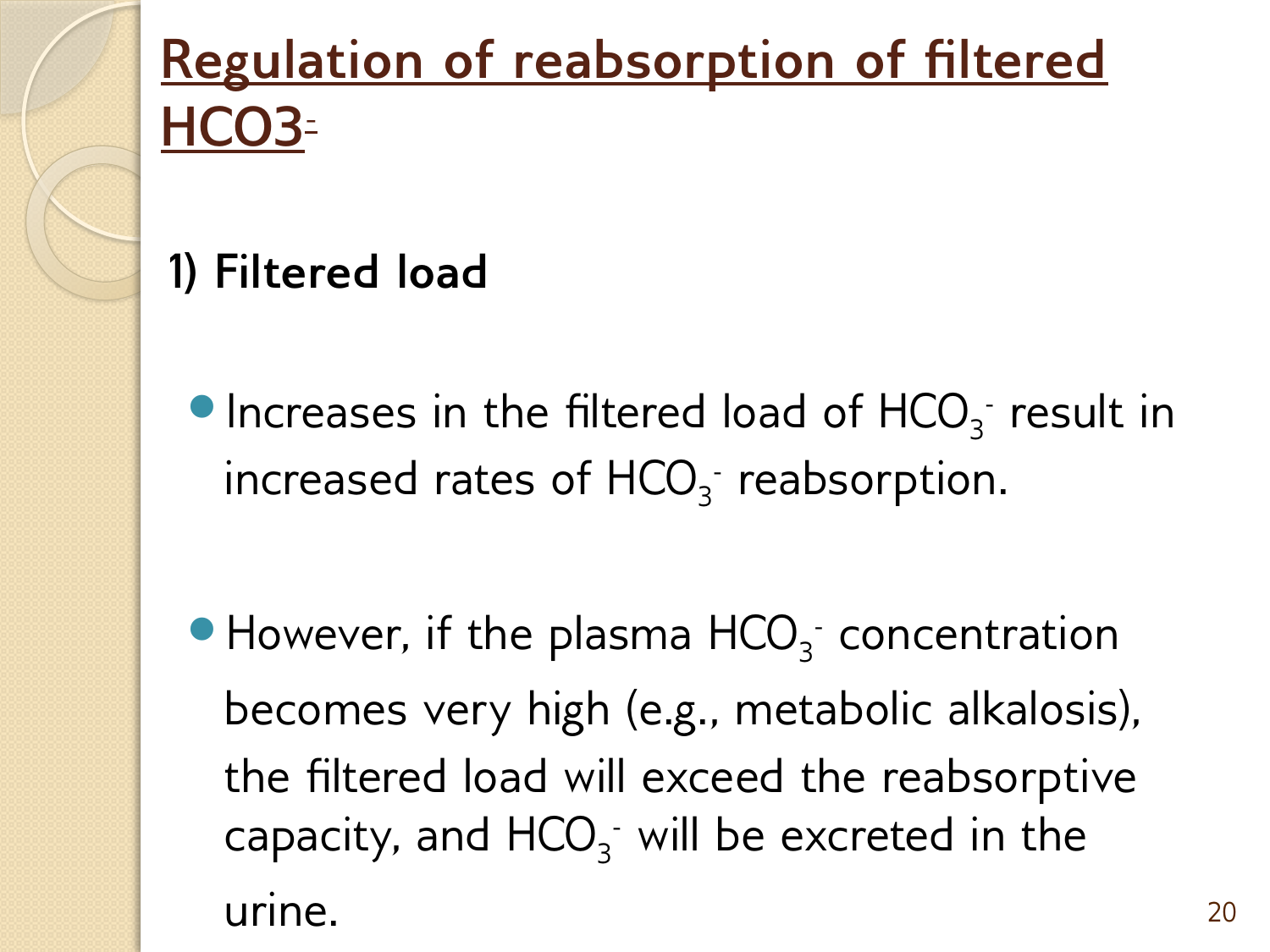

# Regulation of reabsorption of filtered HCO3-
1) Filtered load

Increases in the filtered load of HCO3− result in increased rates of HCO3− reabsorption.

However, if the plasma HCO3− concentration becomes very high (e.g., metabolic alkalosis), the filtered load will exceed the reabsorptive capacity, and HCO3- will be excreted in the urine.
20